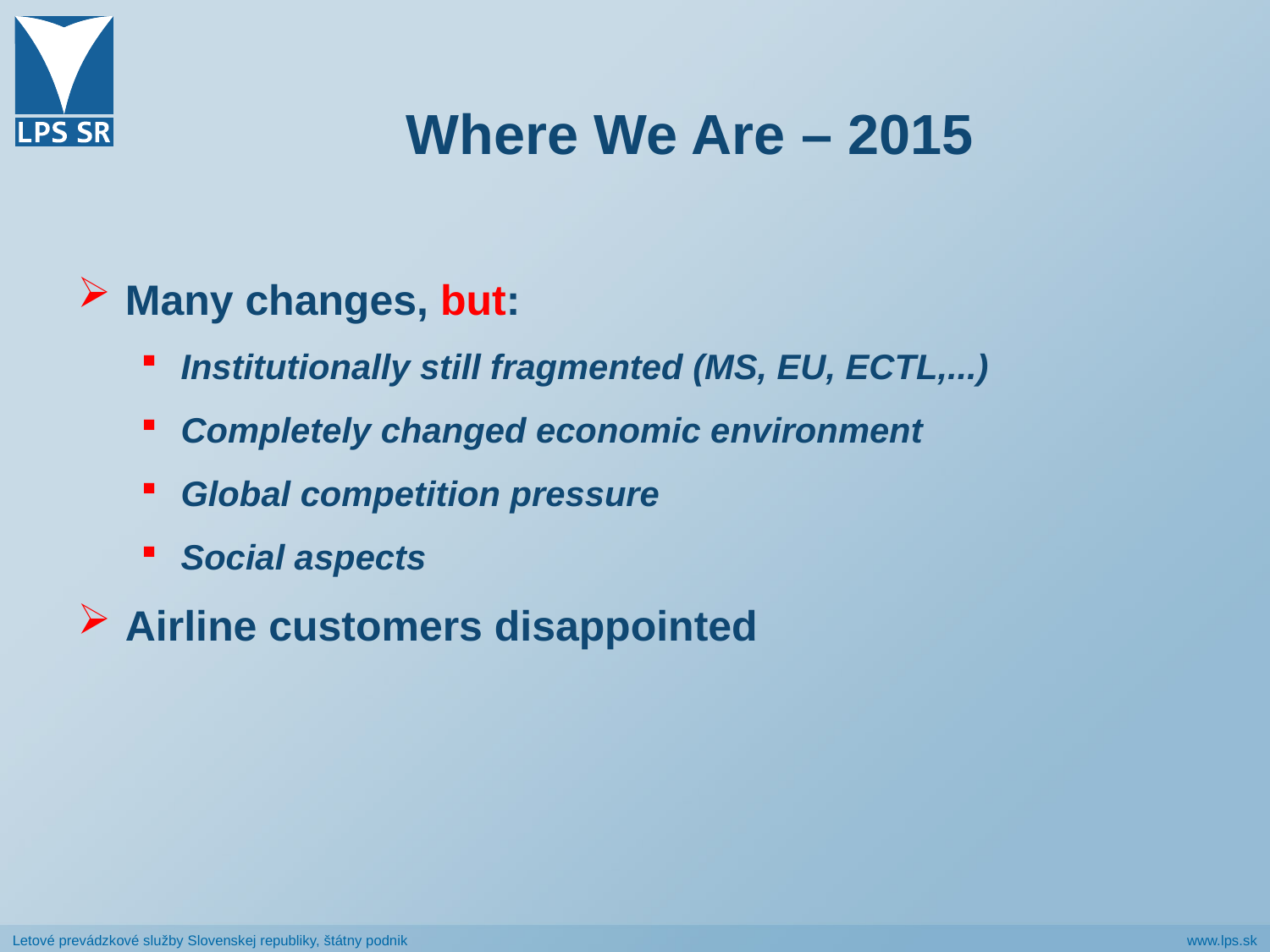

# Where We Are – 2015
Many changes, but:
Institutionally still fragmented (MS, EU, ECTL,...)
Completely changed economic environment
Global competition pressure
Social aspects
Airline customers disappointed